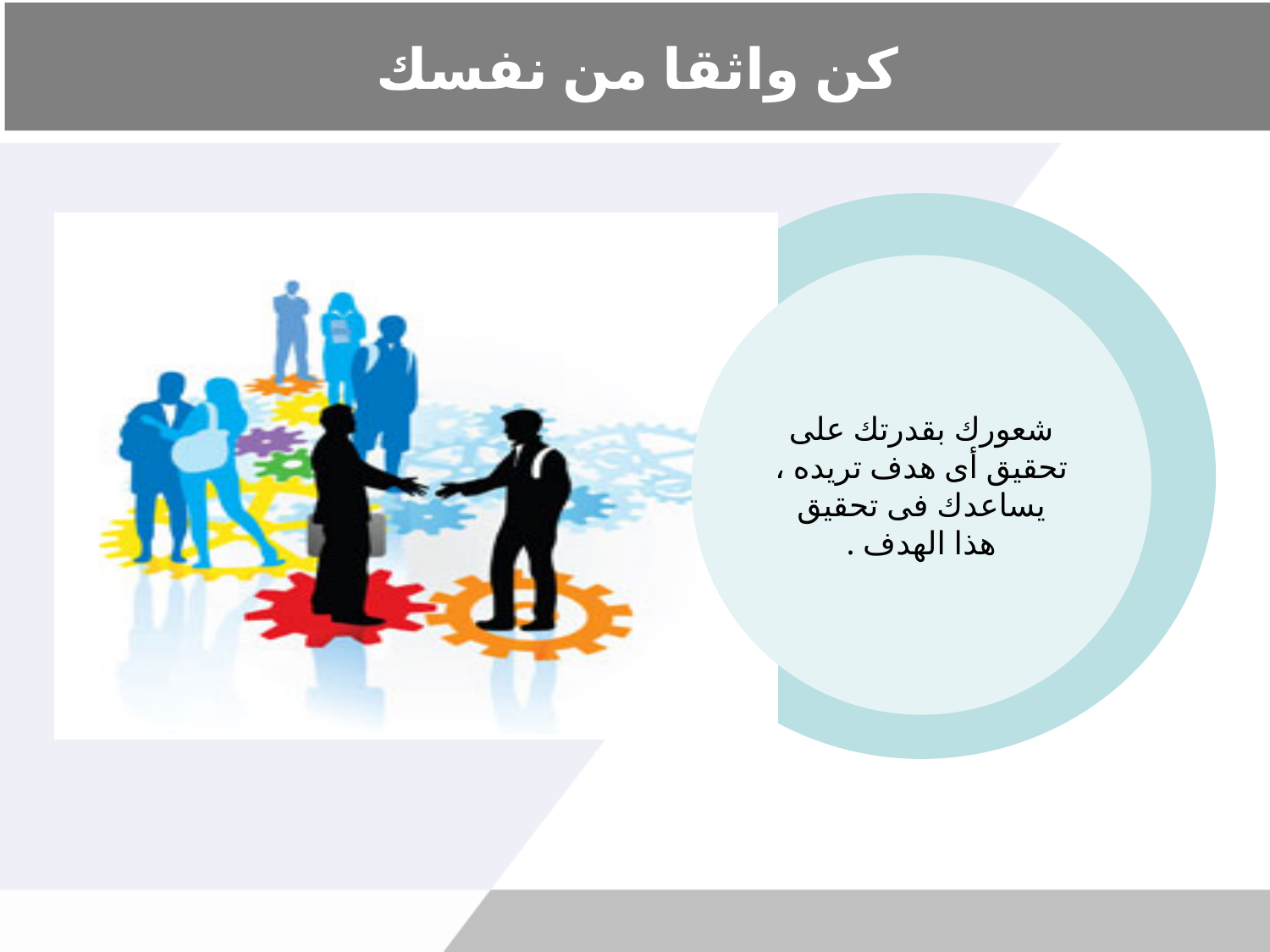

# كن واثقا من نفسك
شعورك بقدرتك على تحقيق أى هدف تريده ، يساعدك فى تحقيق هذا الهدف .